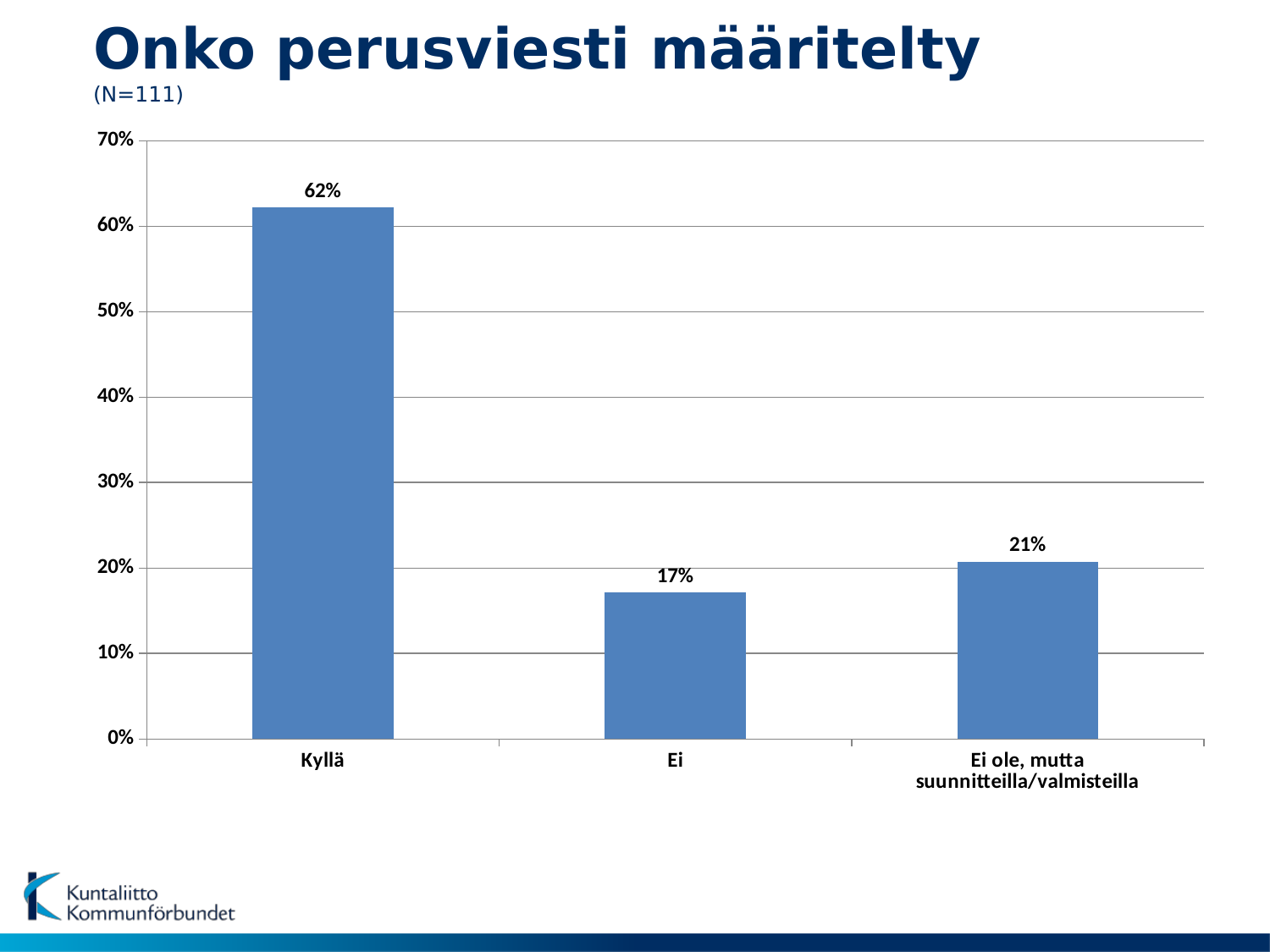

# Onko perusviesti määritelty (N=111)

### Chart

| Category |  |
|---|---|
| Kyllä | 0.6216220000000001 |
| Ei | 0.17117099999999996 |
| Ei ole, mutta suunnitteilla/valmisteilla | 0.20720700000000003 |